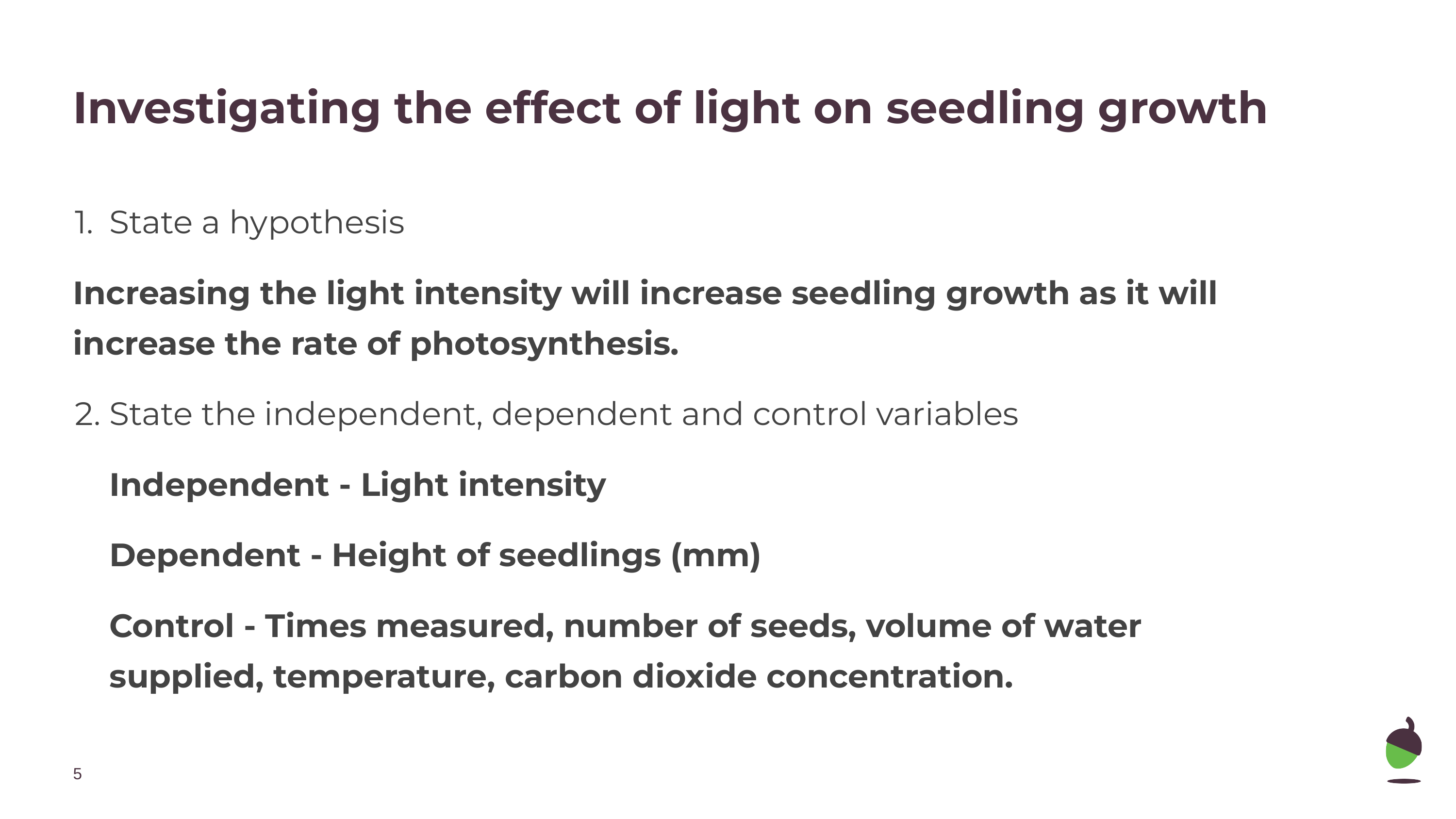

# Investigating the effect of light on seedling growth
State a hypothesis
Increasing the light intensity will increase seedling growth as it will increase the rate of photosynthesis.
State the independent, dependent and control variables
Independent - Light intensity
Dependent - Height of seedlings (mm)
Control - Times measured, number of seeds, volume of water supplied, temperature, carbon dioxide concentration.

5